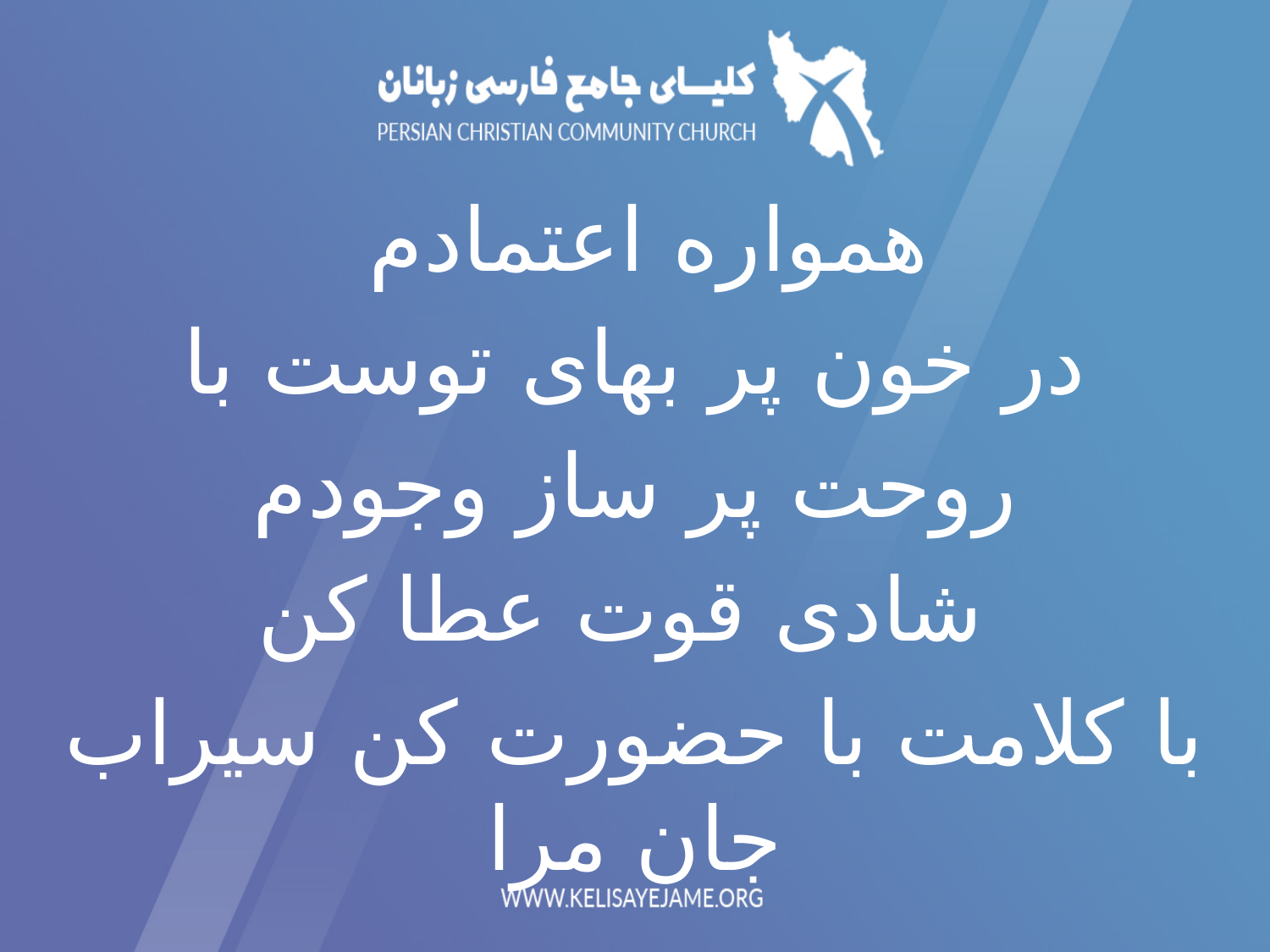

همواره اعتمادم
در خون پر بهای توست با
روحت پر ساز وجودم
 شادی قوت عطا کن
با کلامت با حضورت کن سیراب جان مرا